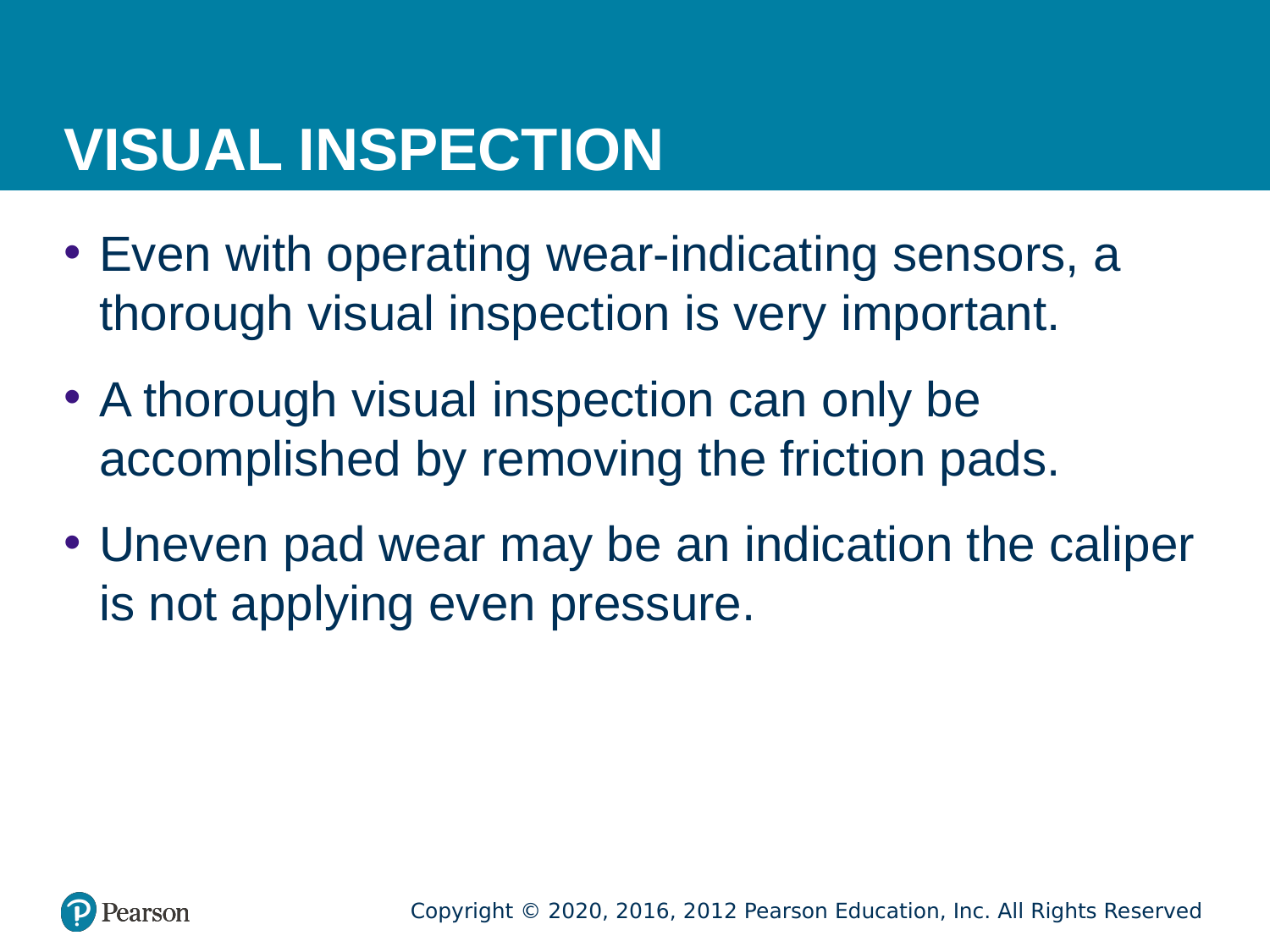

# VISUAL INSPECTION
Even with operating wear-indicating sensors, a thorough visual inspection is very important.
A thorough visual inspection can only be accomplished by removing the friction pads.
Uneven pad wear may be an indication the caliper is not applying even pressure.